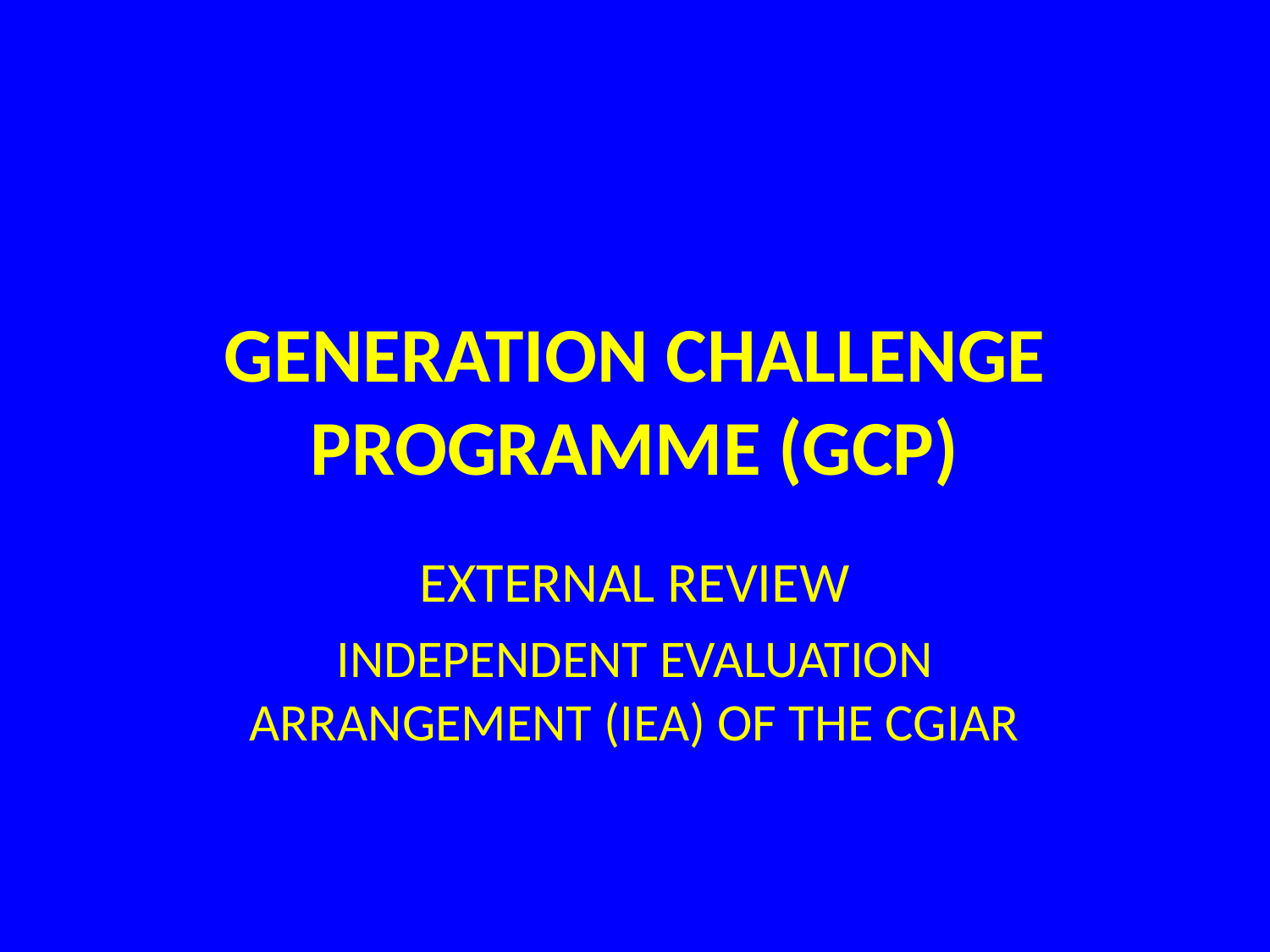

# GENERATION CHALLENGE PROGRAMME (GCP)
EXTERNAL REVIEW
INDEPENDENT EVALUATION ARRANGEMENT (IEA) OF THE CGIAR